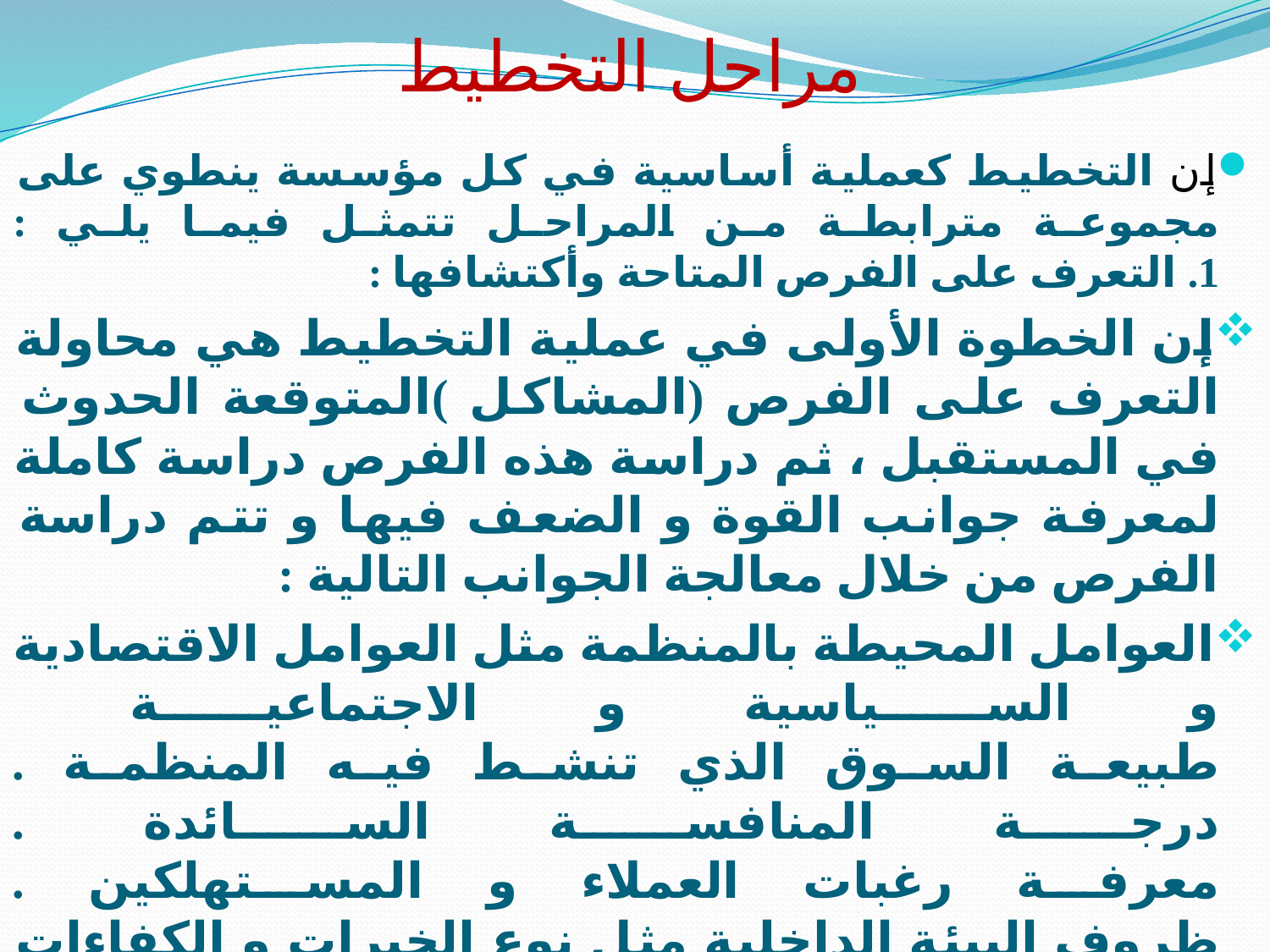

# مراحل التخطيط
إن التخطيط كعملية أساسية في كل مؤسسة ينطوي على مجموعة مترابطة من المراحل تتمثل فيما يلي :
1. التعرف على الفرص المتاحة وأكتشافها :
إن الخطوة الأولى في عملية التخطيط هي محاولة التعرف على الفرص (المشاكل )المتوقعة الحدوث في المستقبل ، ثم دراسة هذه الفرص دراسة كاملة لمعرفة جوانب القوة و الضعف فيها و تتم دراسة الفرص من خلال معالجة الجوانب التالية :
العوامل المحيطة بالمنظمة مثل العوامل الاقتصادية و السياسية و الاجتماعية
طبيعة السوق الذي تنشط فيه المنظمة .
درجة المنافسة السائدة .
معرفة رغبات العملاء و المستهلكين .
ظروف البيئة الداخلية مثل نوع الخبرات و الكفاءات لدى الأفراد و نوع الآلات و المعدات .